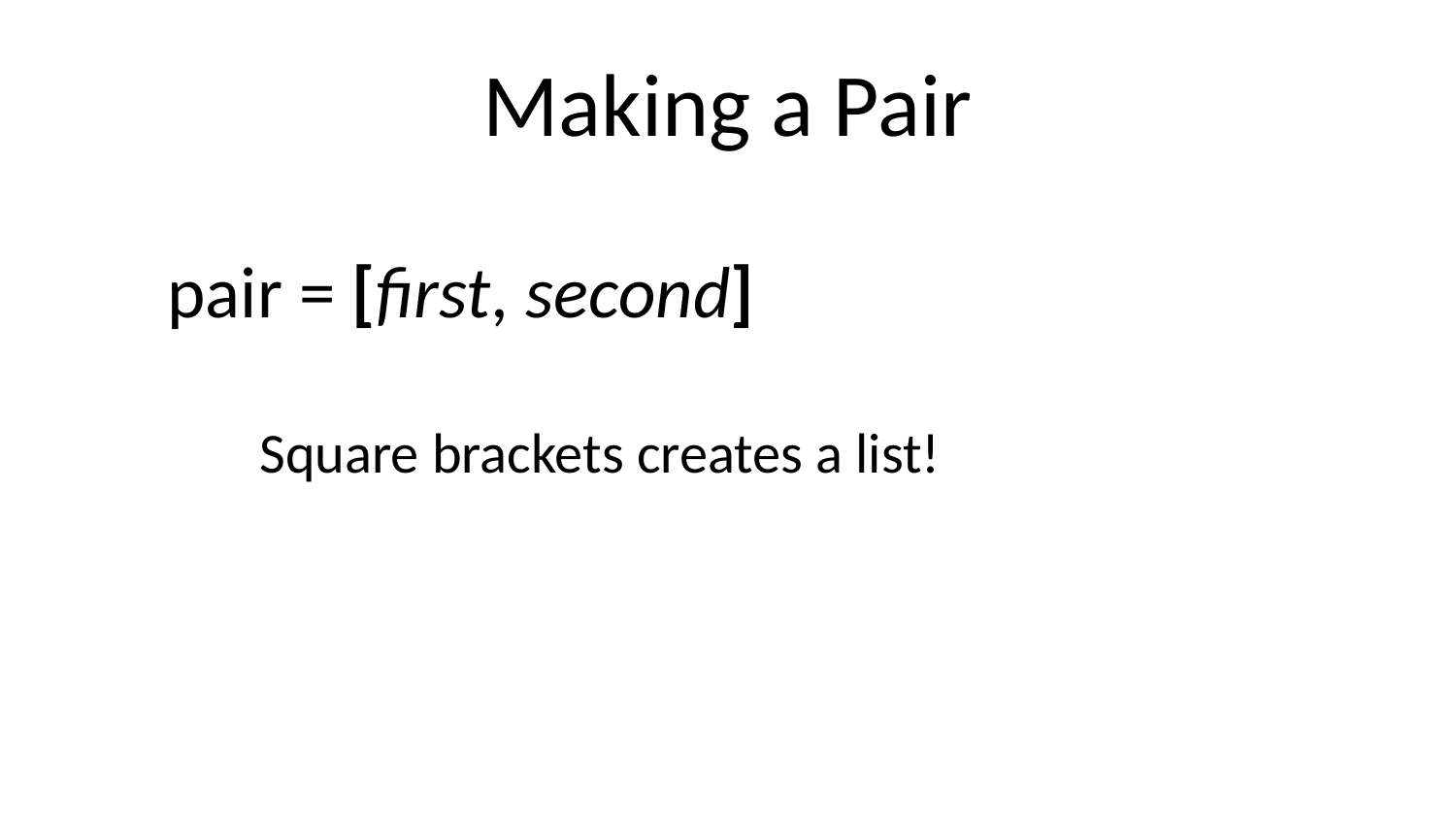

# Making a Pair
pair = [first, second]
Square brackets creates a list!